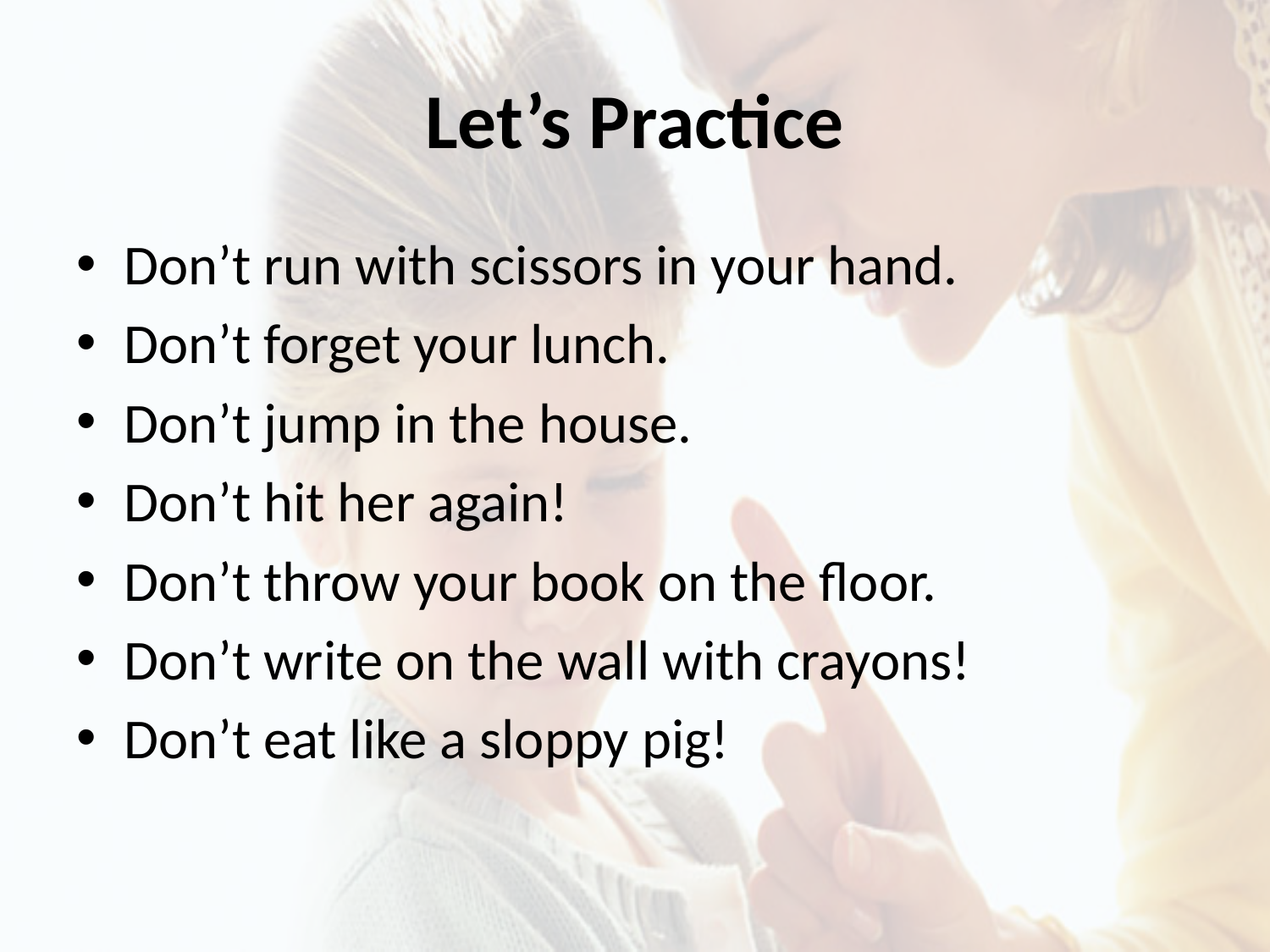

# Let’s Practice
Don’t run with scissors in your hand.
Don’t forget your lunch.
Don’t jump in the house.
Don’t hit her again!
Don’t throw your book on the floor.
Don’t write on the wall with crayons!
Don’t eat like a sloppy pig!